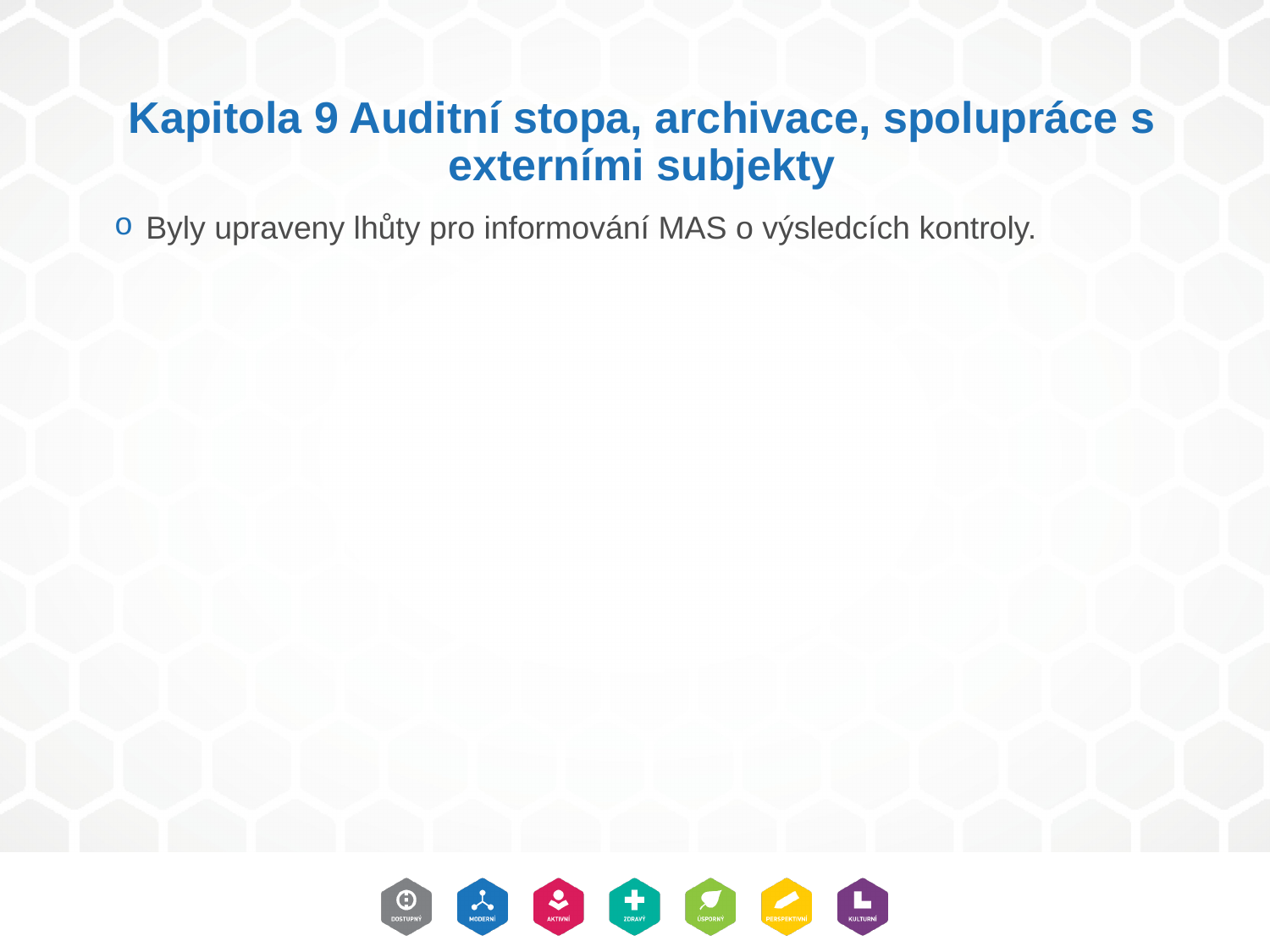

# Kapitola 9 Auditní stopa, archivace, spolupráce s externími subjekty
Byly upraveny lhůty pro informování MAS o výsledcích kontroly.